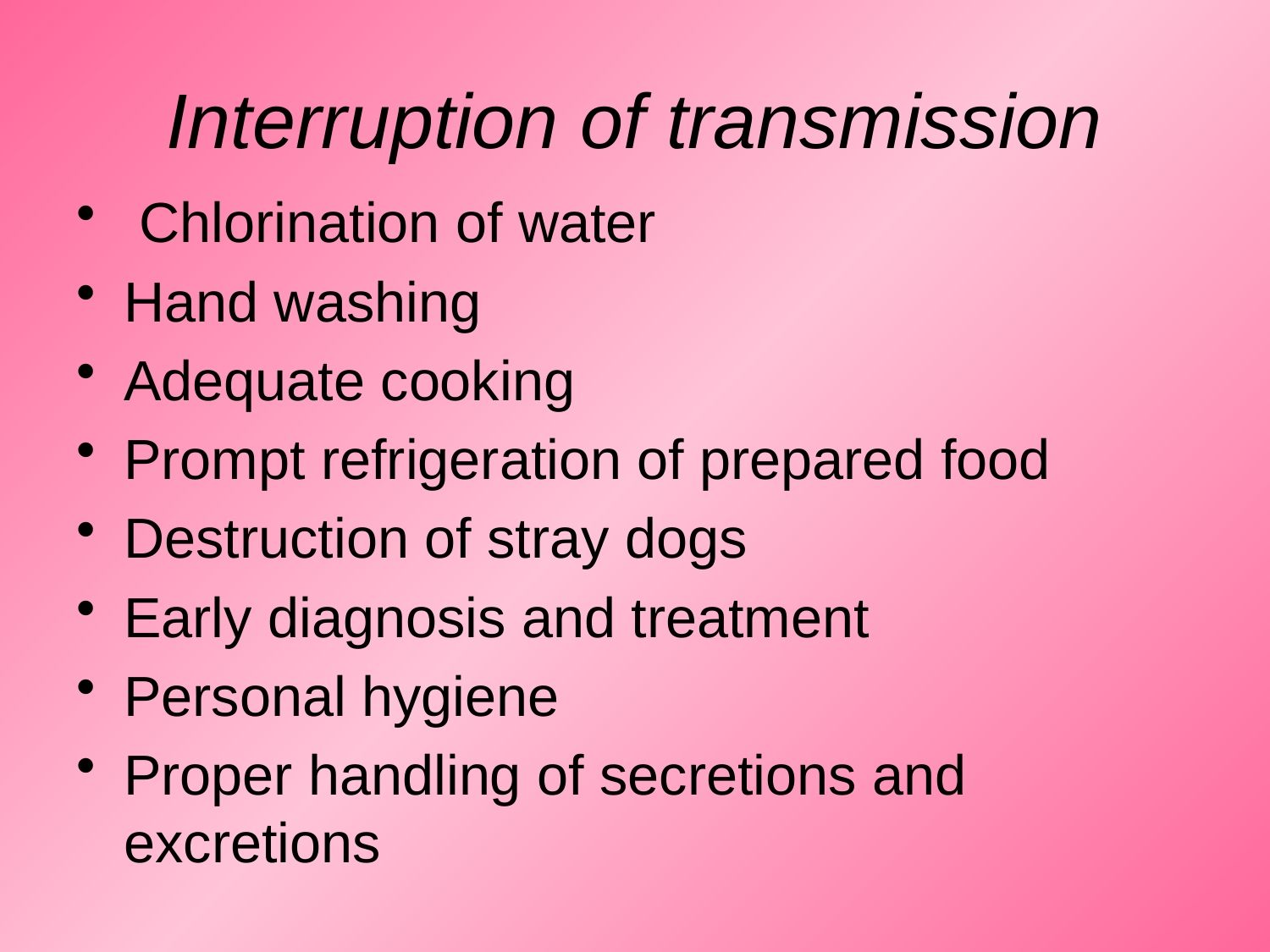

# Interruption of transmission
 Chlorination of water
Hand washing
Adequate cooking
Prompt refrigeration of prepared food
Destruction of stray dogs
Early diagnosis and treatment
Personal hygiene
Proper handling of secretions and excretions